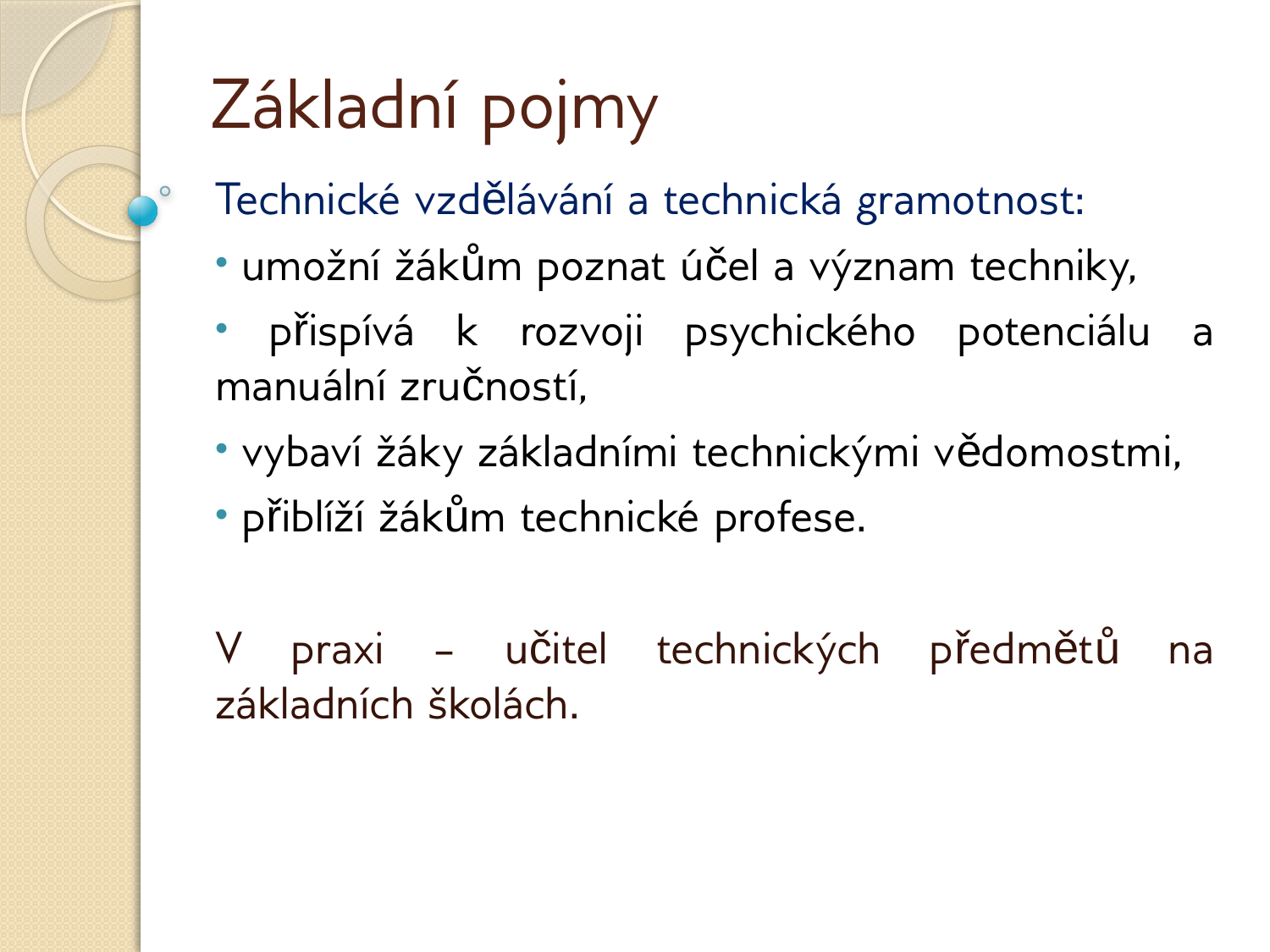

# Základní pojmy
Technické vzdělávání a technická gramotnost:
 umožní žákům poznat účel a význam techniky,
 přispívá k rozvoji psychického potenciálu a manuální zručností,
 vybaví žáky základními technickými vědomostmi,
 přiblíží žákům technické profese.

V praxi – učitel technických předmětů na základních školách.